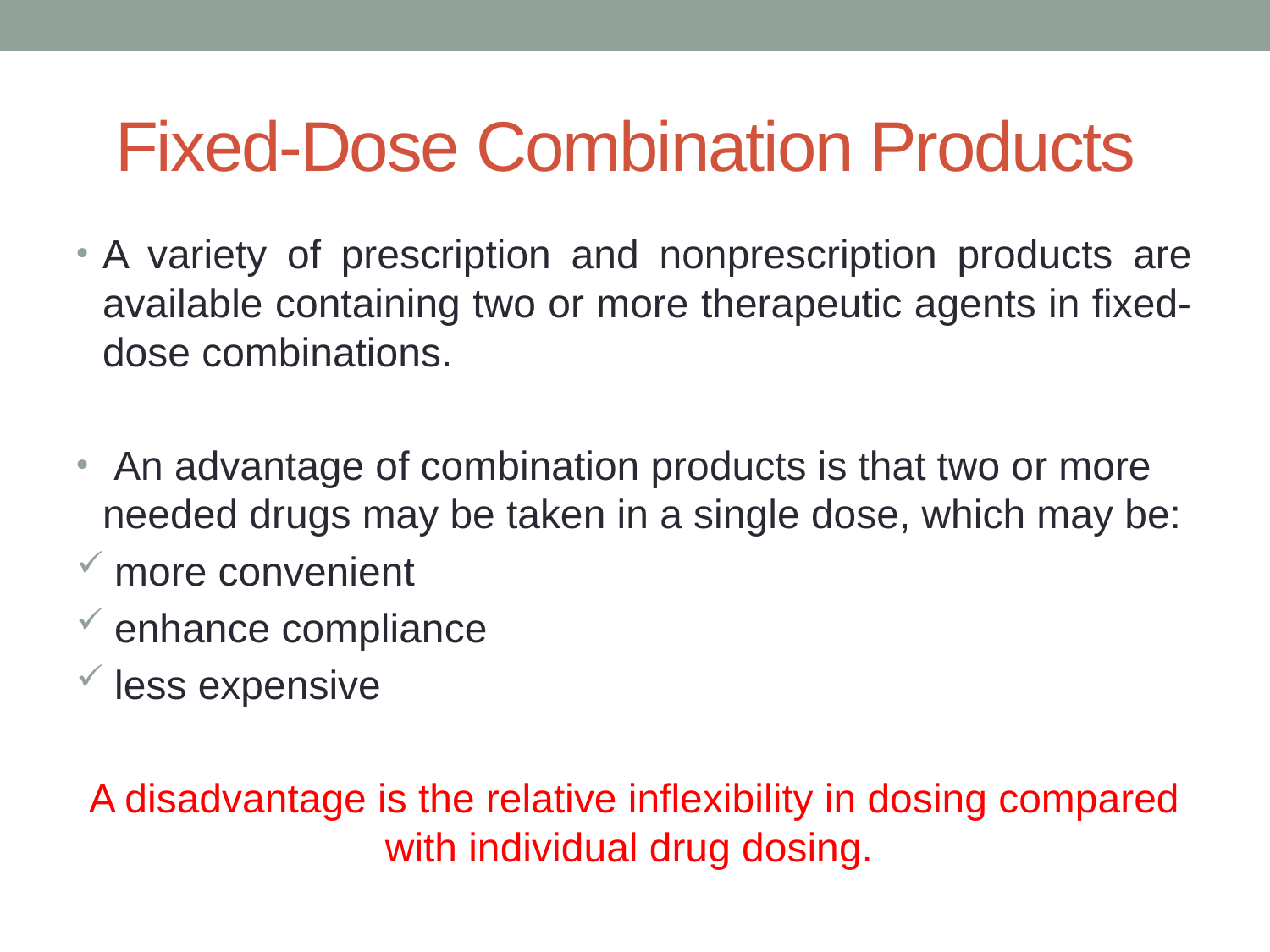

# Fixed-Dose Combination Products
A variety of prescription and nonprescription products are available containing two or more therapeutic agents in fixed-dose combinations.

 An advantage of combination products is that two or more needed drugs may be taken in a single dose, which may be:
 more convenient
 enhance compliance
 less expensive

A disadvantage is the relative inflexibility in dosing compared with individual drug dosing.